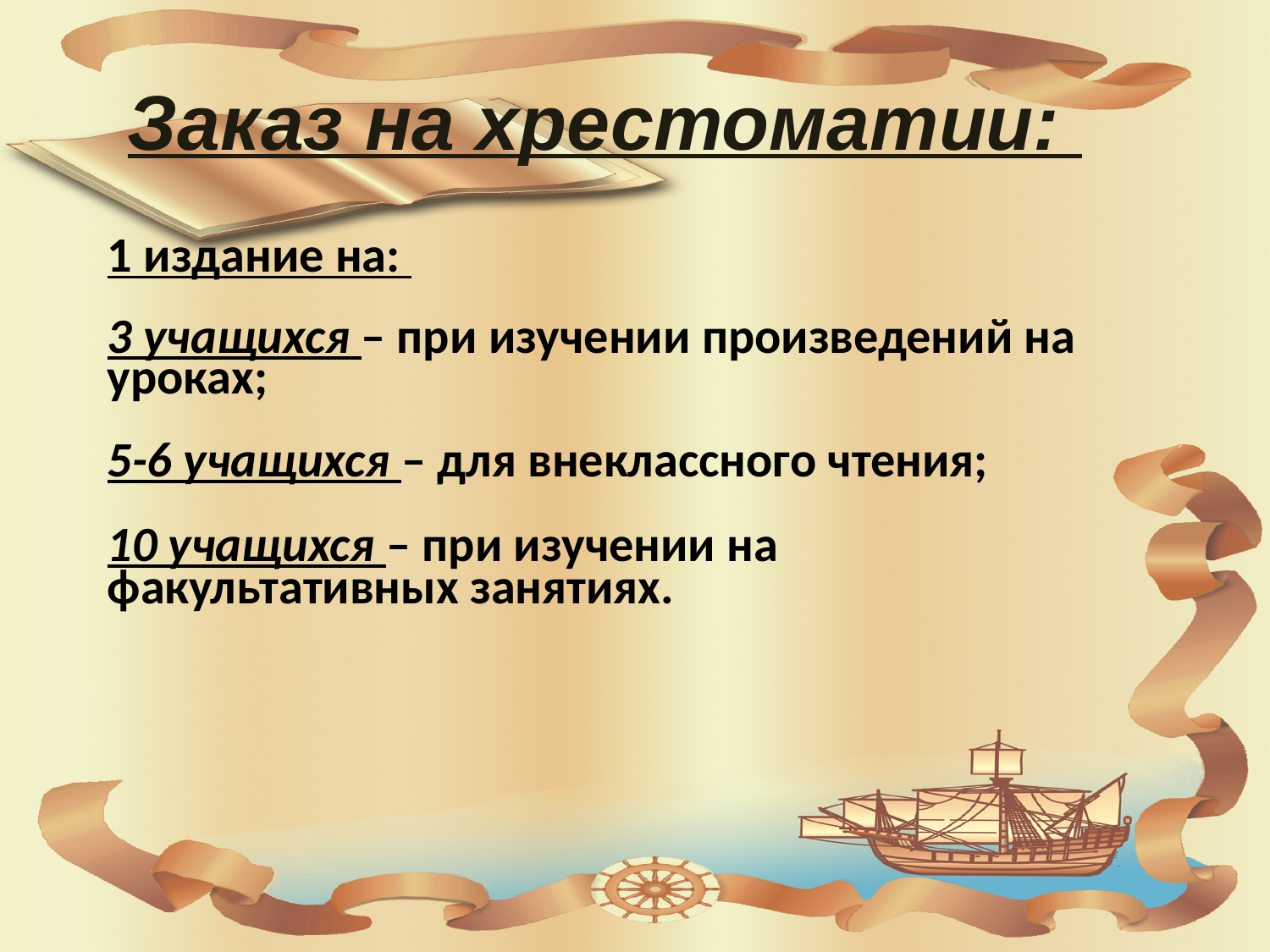

Заказ на хрестоматии:

1 издание на:

3 учащихся – при изучении произведений на уроках;

5-6 учащихся – для внеклассного чтения;

10 учащихся – при изучении на факультативных занятиях.